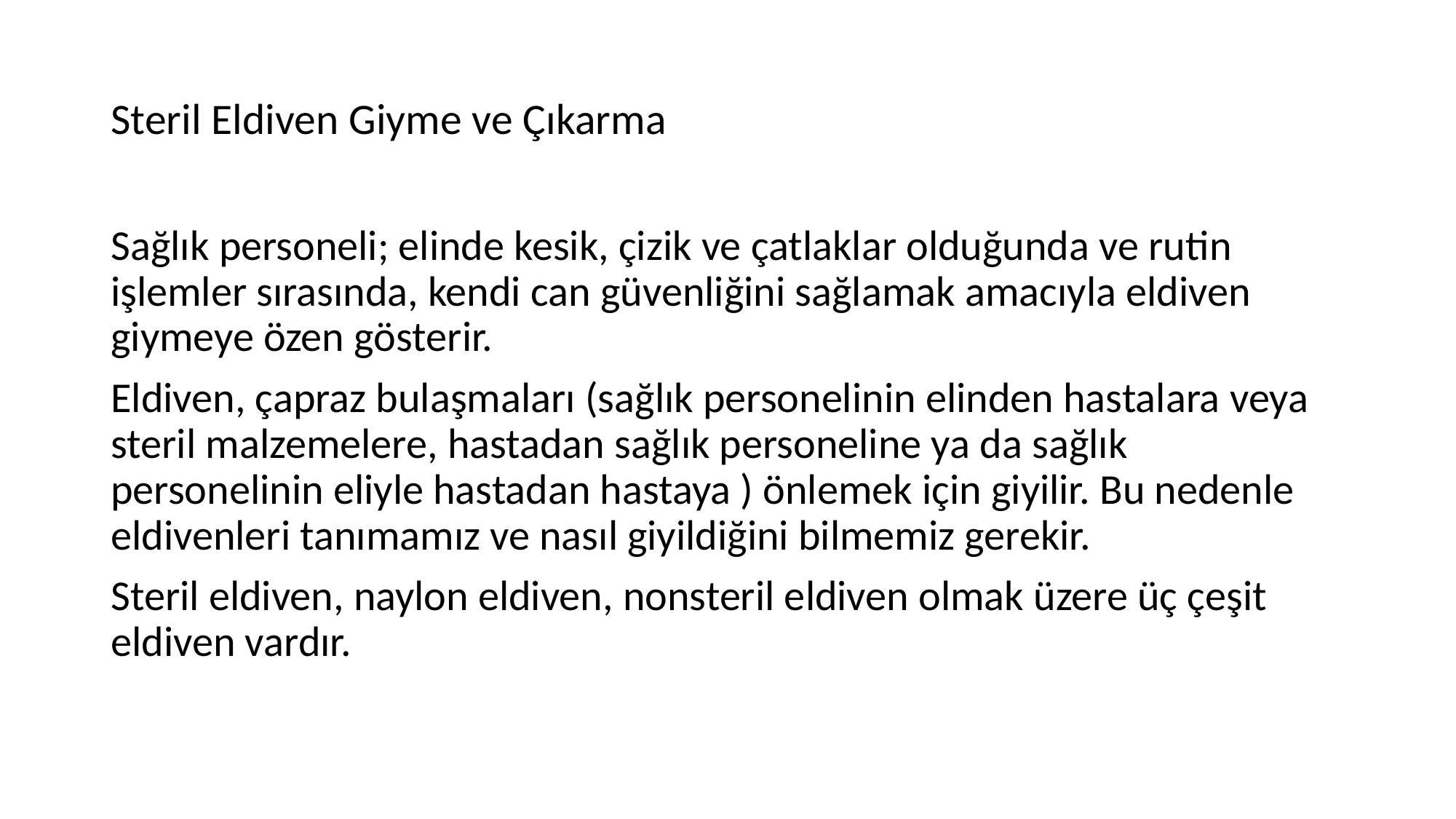

# Steril Eldiven Giyme ve Çıkarma
Sağlık personeli; elinde kesik, çizik ve çatlaklar olduğunda ve rutin işlemler sırasında, kendi can güvenliğini sağlamak amacıyla eldiven giymeye özen gösterir.
Eldiven, çapraz bulaşmaları (sağlık personelinin elinden hastalara veya steril malzemelere, hastadan sağlık personeline ya da sağlık personelinin eliyle hastadan hastaya ) önlemek için giyilir. Bu nedenle eldivenleri tanımamız ve nasıl giyildiğini bilmemiz gerekir.
Steril eldiven, naylon eldiven, nonsteril eldiven olmak üzere üç çeşit eldiven vardır.